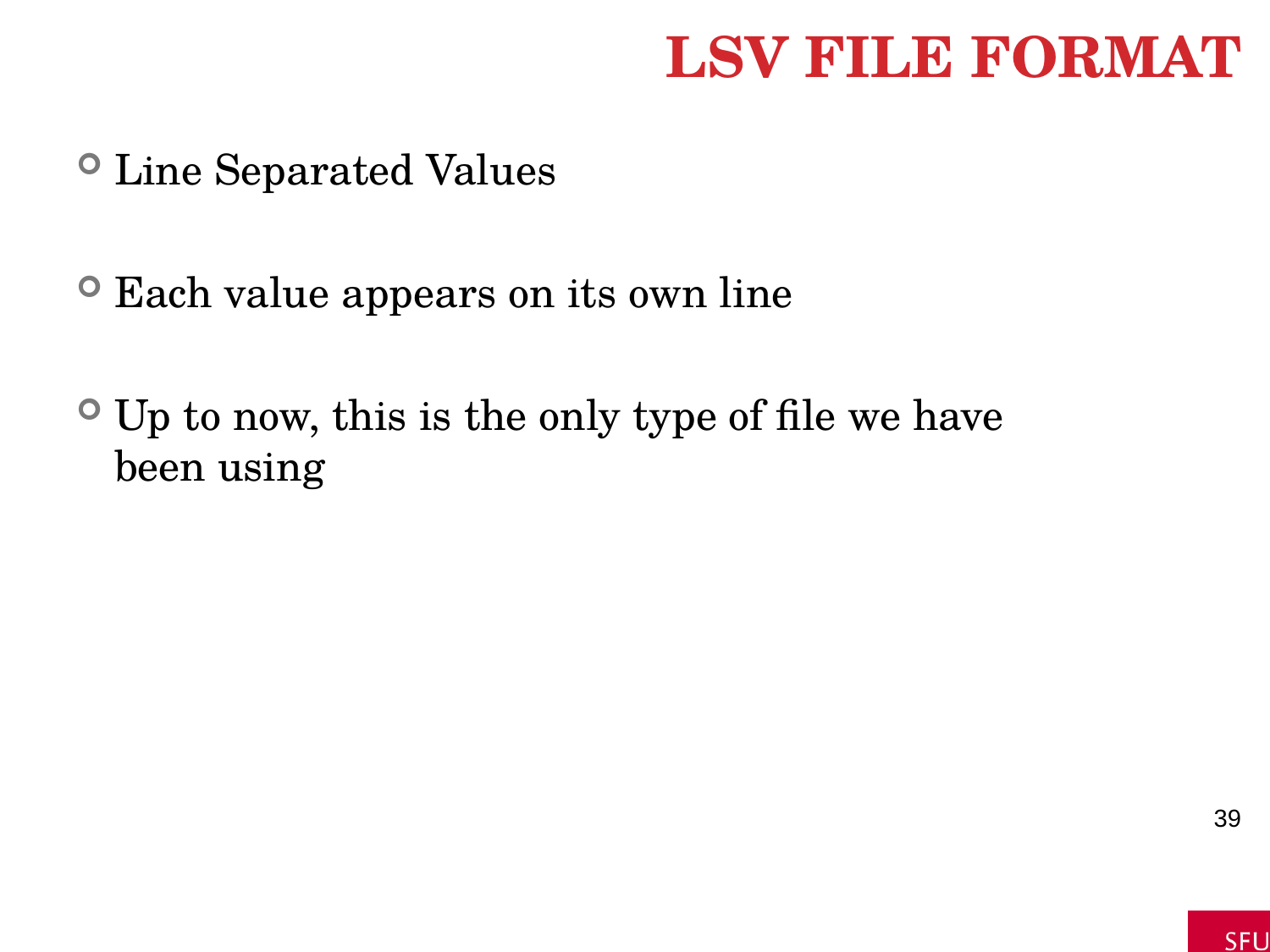

# LSV File Format
Line Separated Values

Each value appears on its own line

Up to now, this is the only type of file we have been using
39